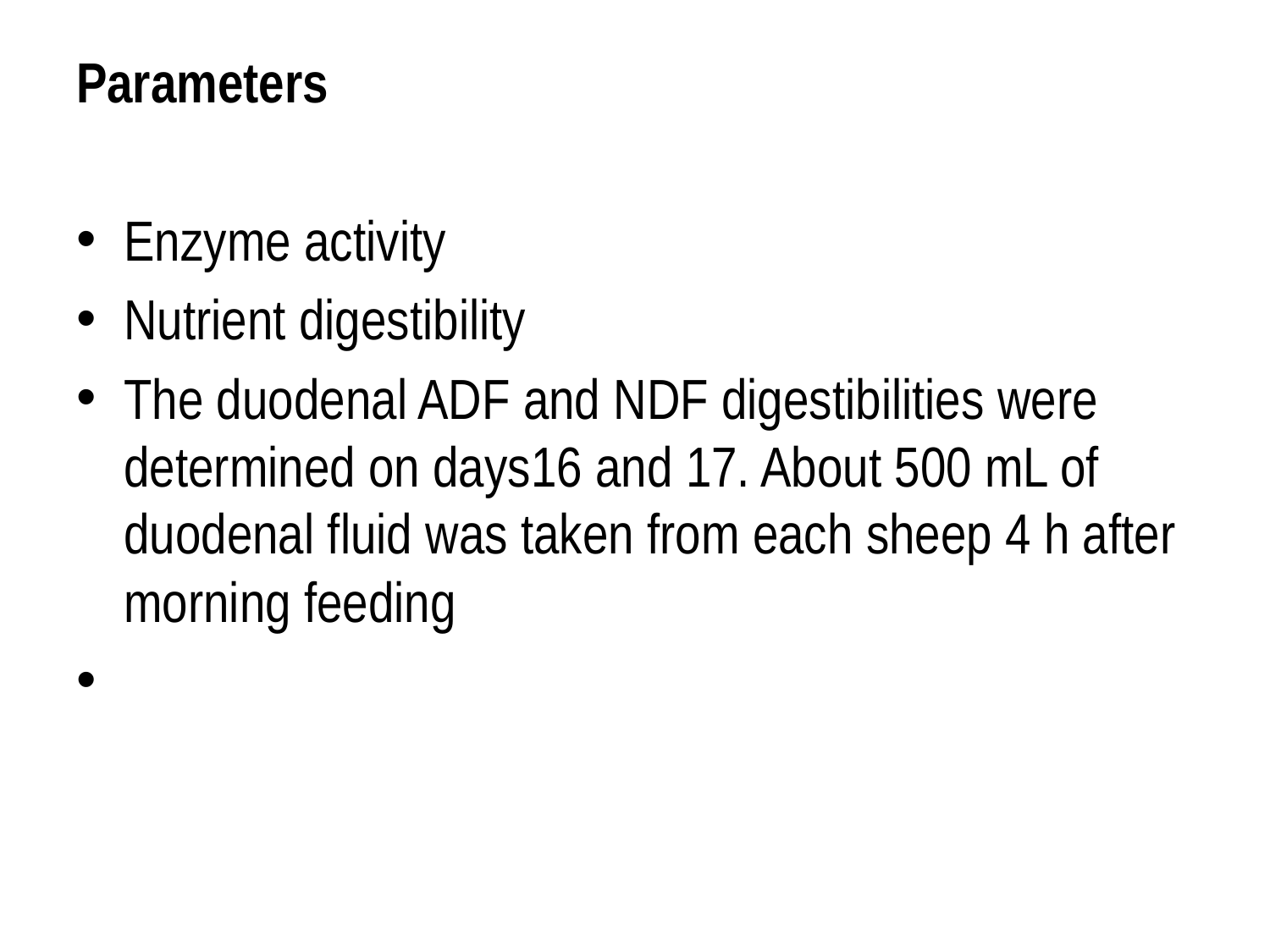

Parameters

Enzyme activity
Nutrient digestibility
The duodenal ADF and NDF digestibilities were determined on days16 and 17. About 500 mL of duodenal fluid was taken from each sheep 4 h after morning feeding